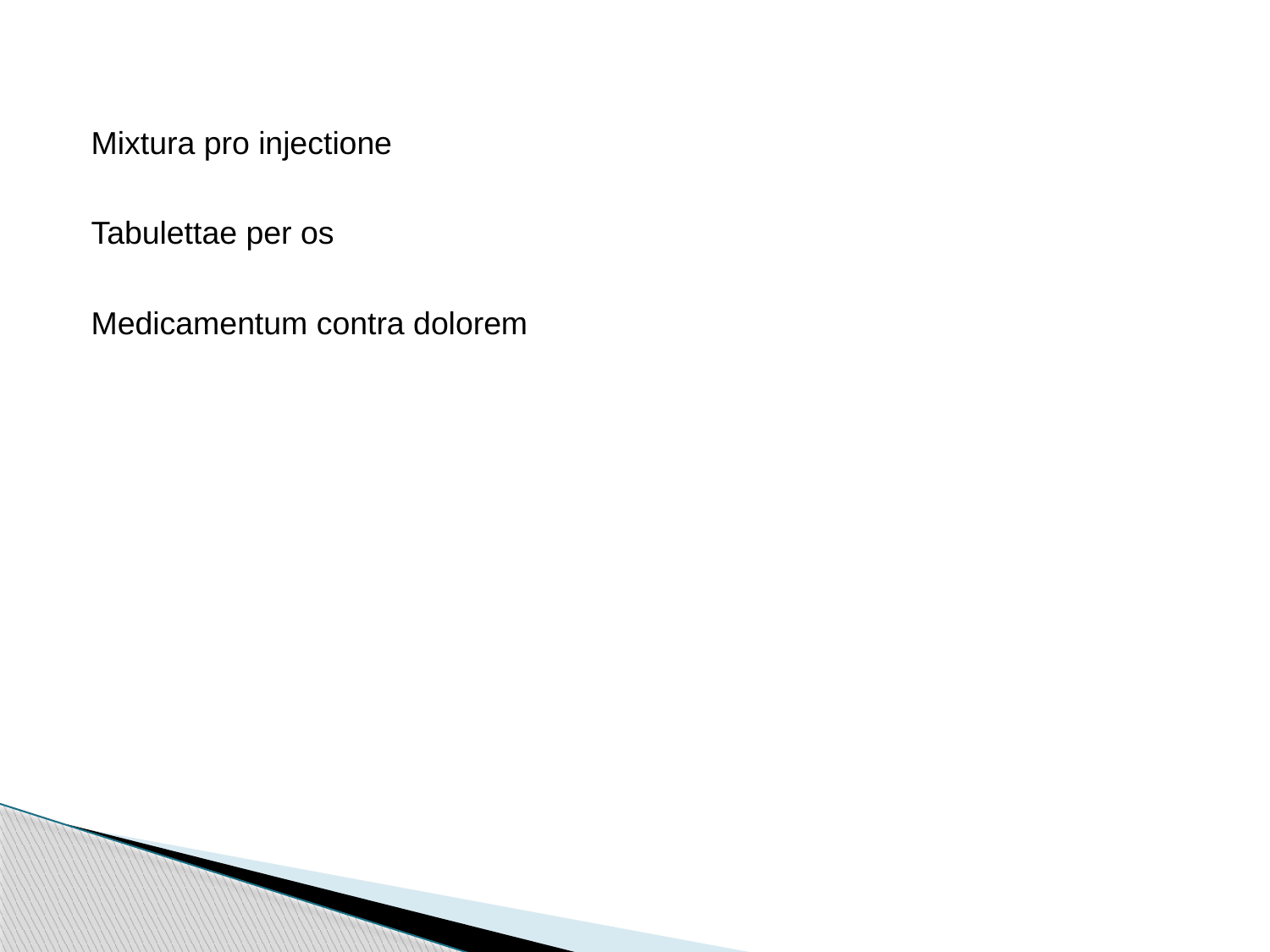

Mixtura pro injectione

Tabulettae per os

Medicamentum contra dolorem